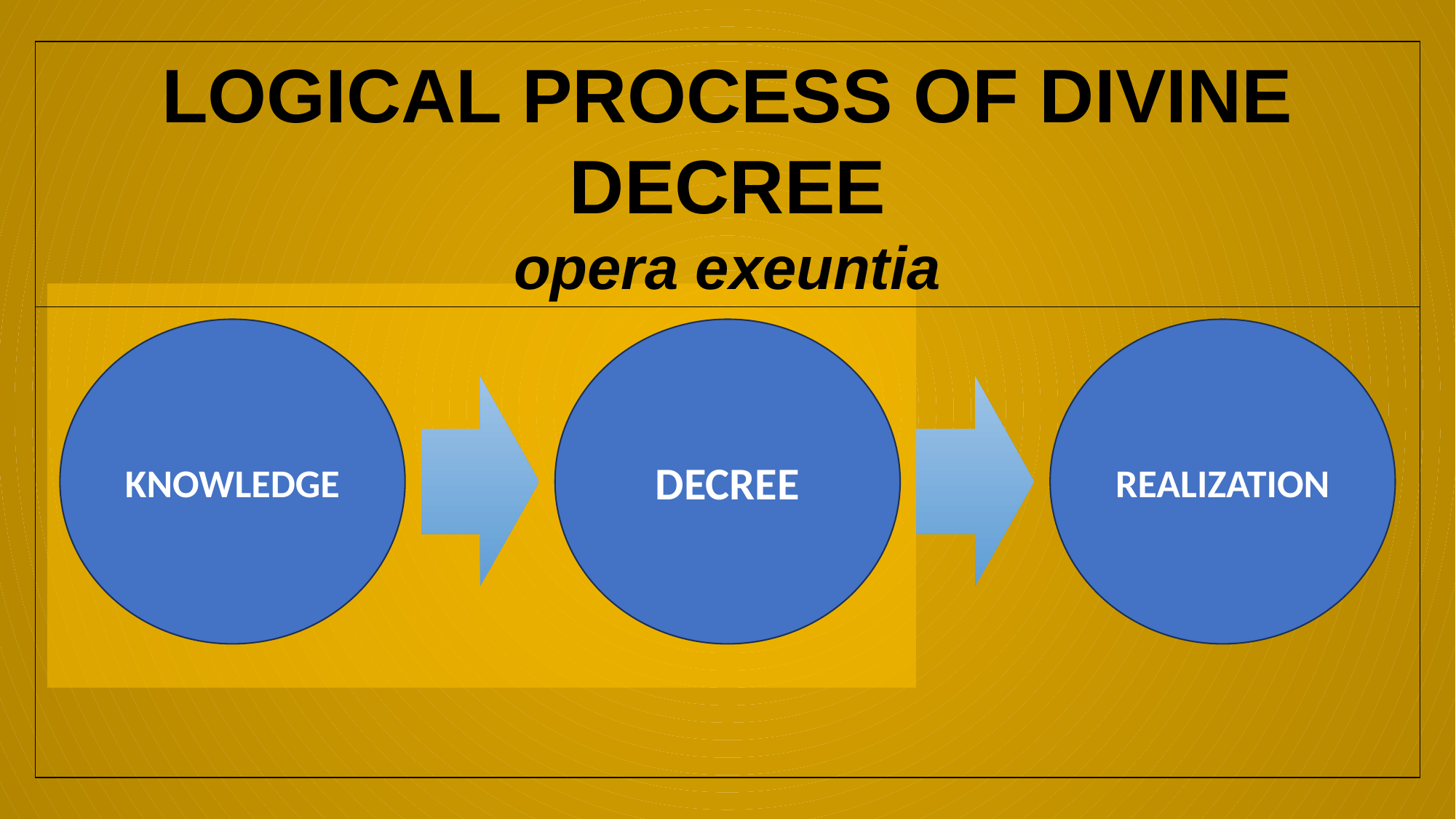

Logical Process of Divine Decree
opera exeuntia

KNOWLEDGE
DECREE
REALIZATION